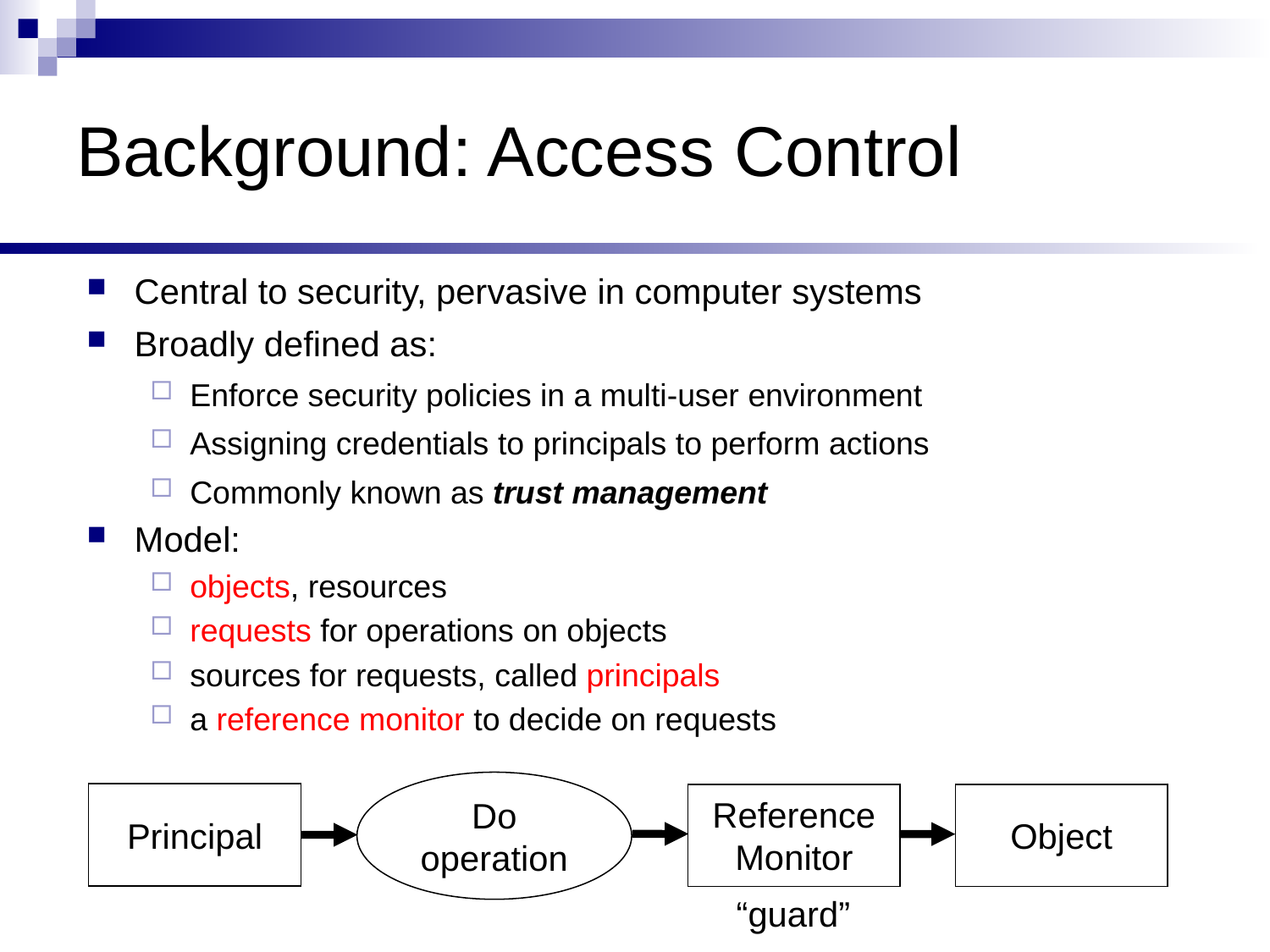

# Background: Access Control
Central to security, pervasive in computer systems
Broadly defined as:
Enforce security policies in a multi-user environment
Assigning credentials to principals to perform actions
Commonly known as trust management
Model:
objects, resources
requests for operations on objects
sources for requests, called principals
a reference monitor to decide on requests
Do operation
Principal
Reference Monitor
Object

“guard”